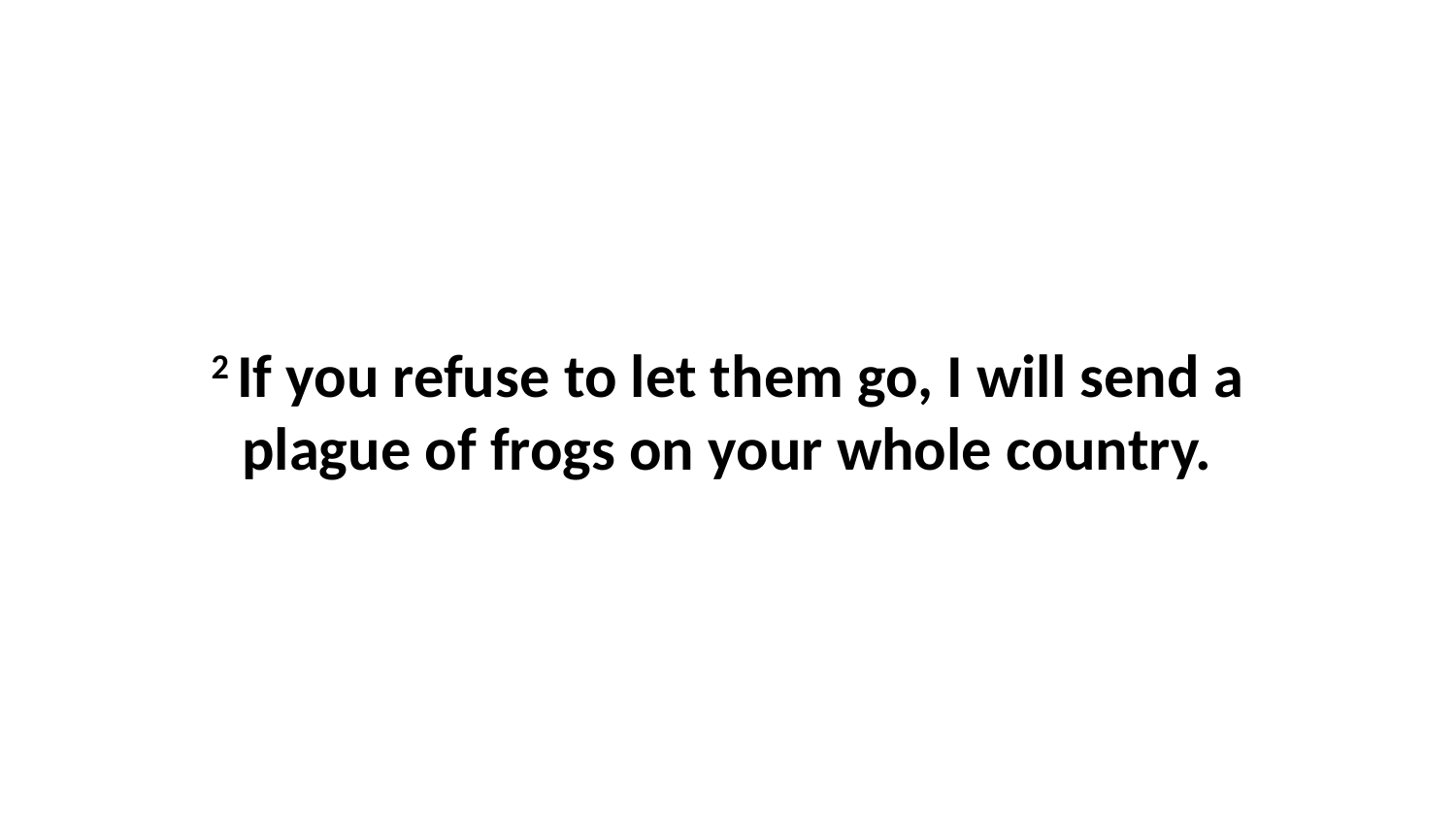

2 If you refuse to let them go, I will send a plague of frogs on your whole country.